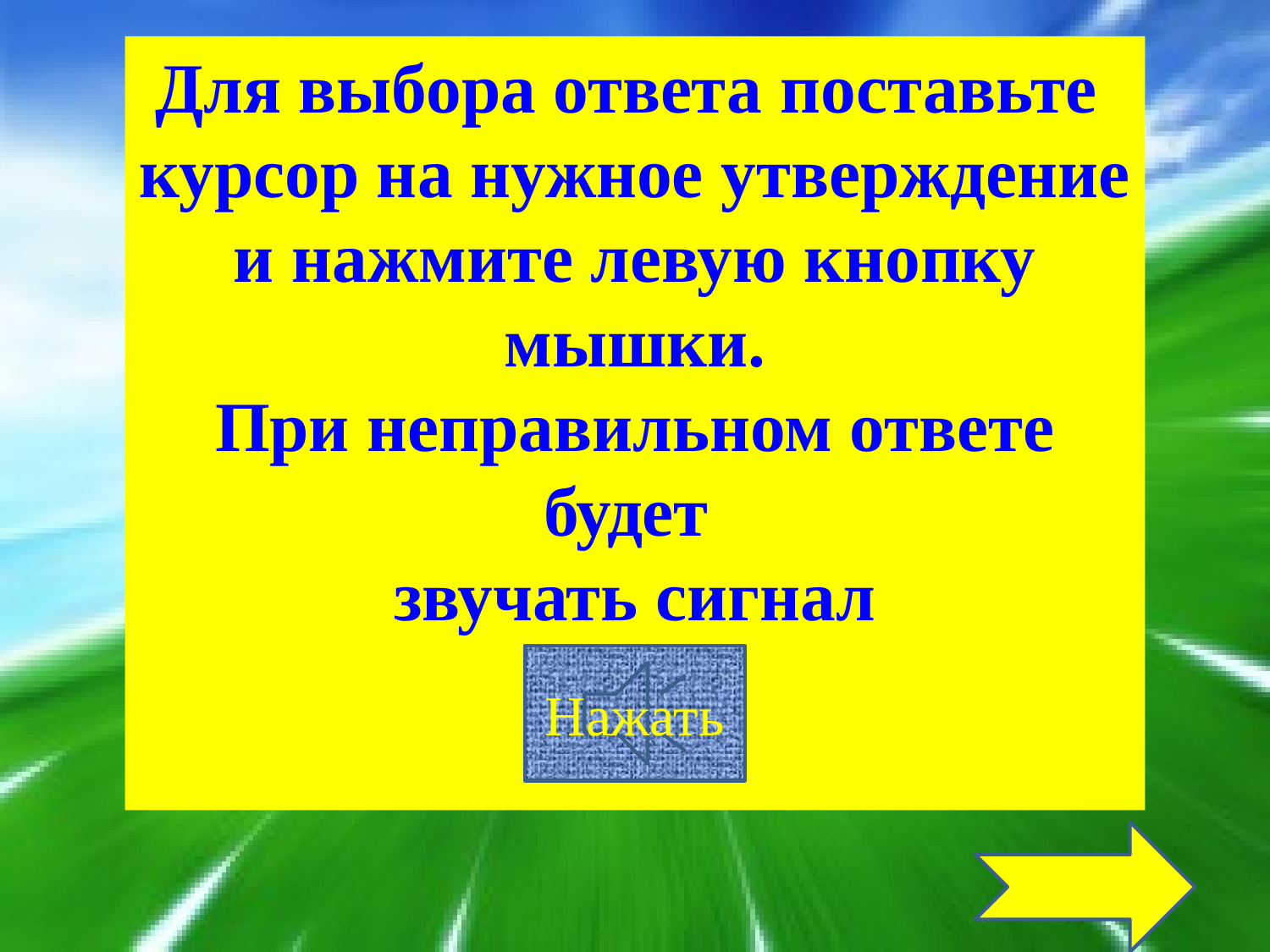

Для выбора ответа поставьте
курсор на нужное утверждение
и нажмите левую кнопку мышки.
При неправильном ответе будет
звучать сигнал

Нажать